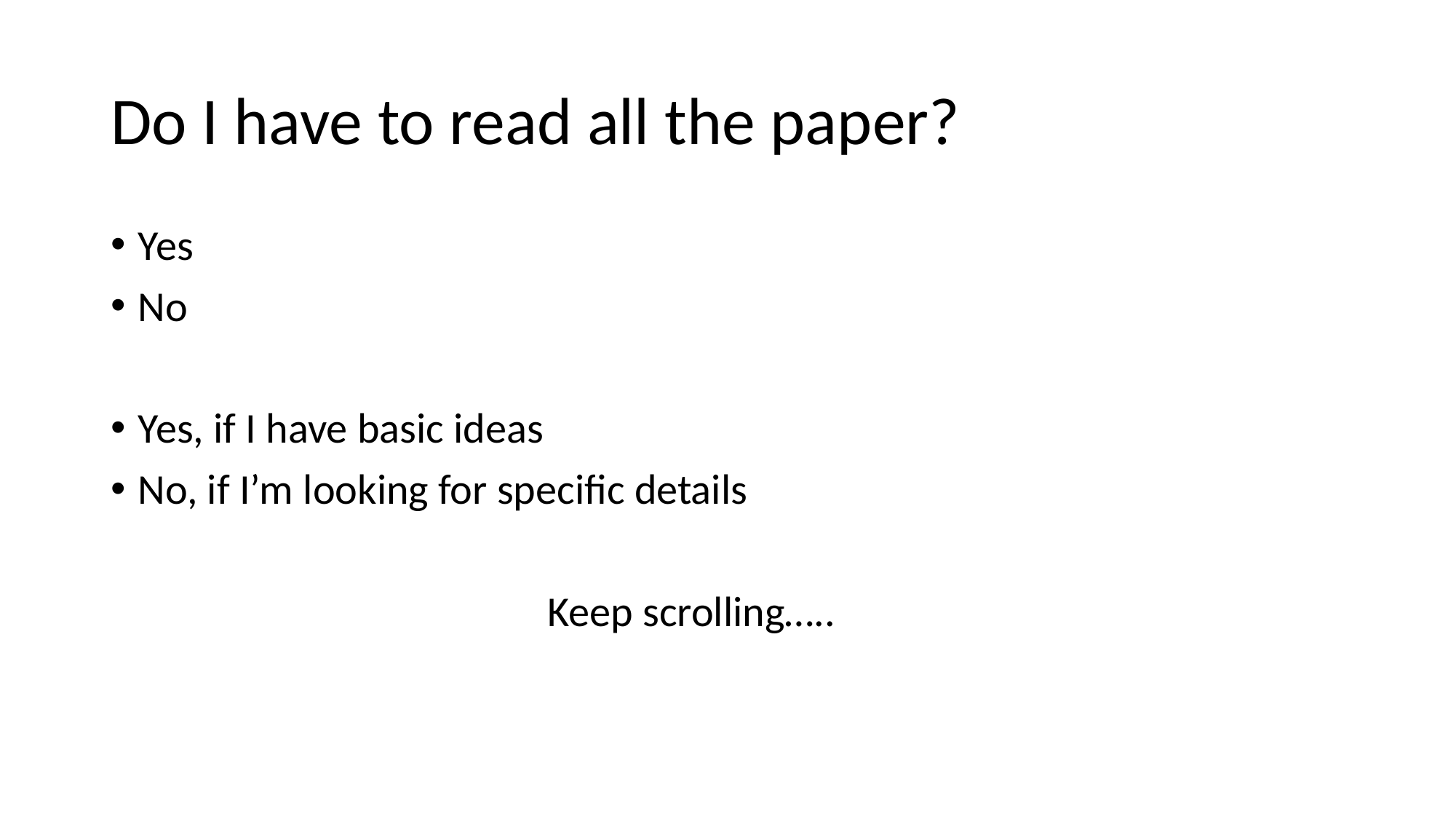

# Do I have to read all the paper?
Yes
No

Yes, if I have basic ideas
No, if I’m looking for specific details

				Keep scrolling…..